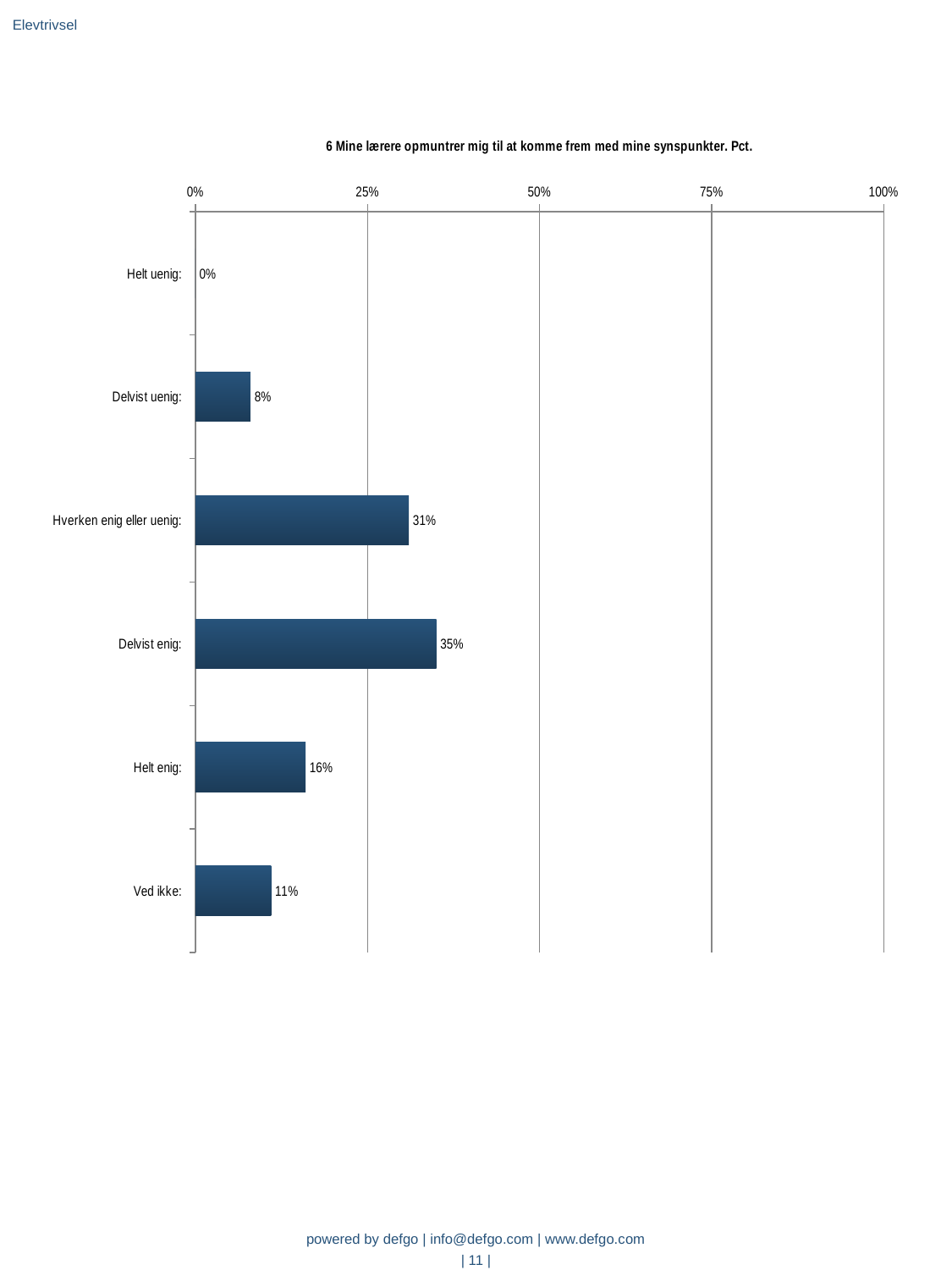

Elevtrivsel

### Chart: 6 Mine lærere opmuntrer mig til at komme frem med mine synspunkter. Pct.

| Category | Mine lærere opmuntrer mig til at komme frem med mine synspunkter |
|---|---|
| Helt uenig:  | 0.0 |
| Delvist uenig:  | 0.08 |
| Hverken enig eller uenig:  | 0.31 |
| Delvist enig:  | 0.35 |
| Helt enig:  | 0.16 |
|  Ved ikke:  | 0.11 |
powered by defgo | info@defgo.com | www.defgo.com
| 11 |